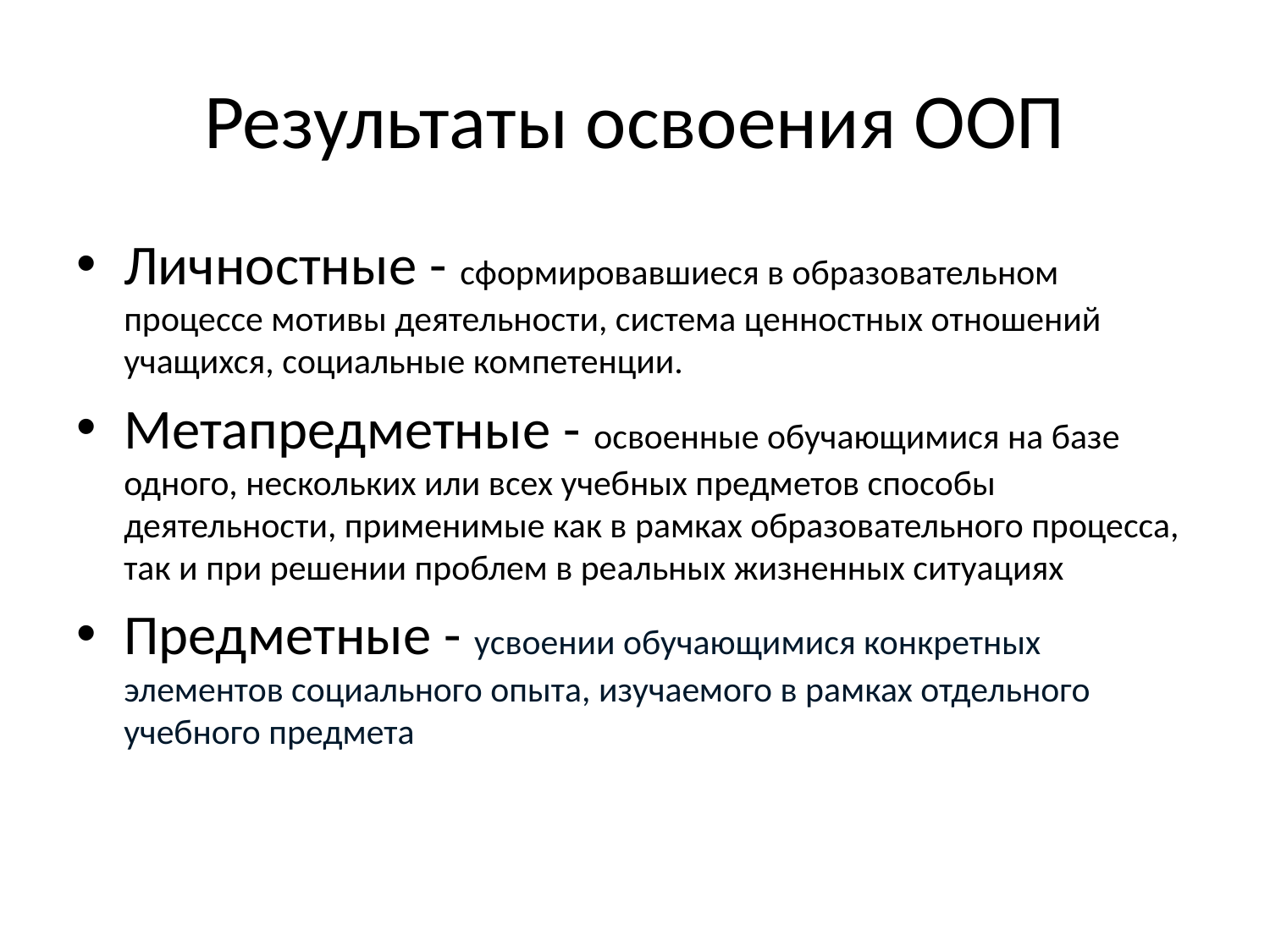

# Результаты освоения ООП
Личностные - сформировавшиеся в образовательном процессе мотивы деятельности, система ценностных отношений учащихся, социальные компетенции.
Метапредметные - освоенные обучающимися на базе одного, нескольких или всех учебных предметов способы деятельности, применимые как в рамках образовательного процесса, так и при решении проблем в реальных жизненных ситуациях
Предметные - усвоении обучающимися конкретных элементов социального опыта, изучаемого в рамках отдельного учебного предмета